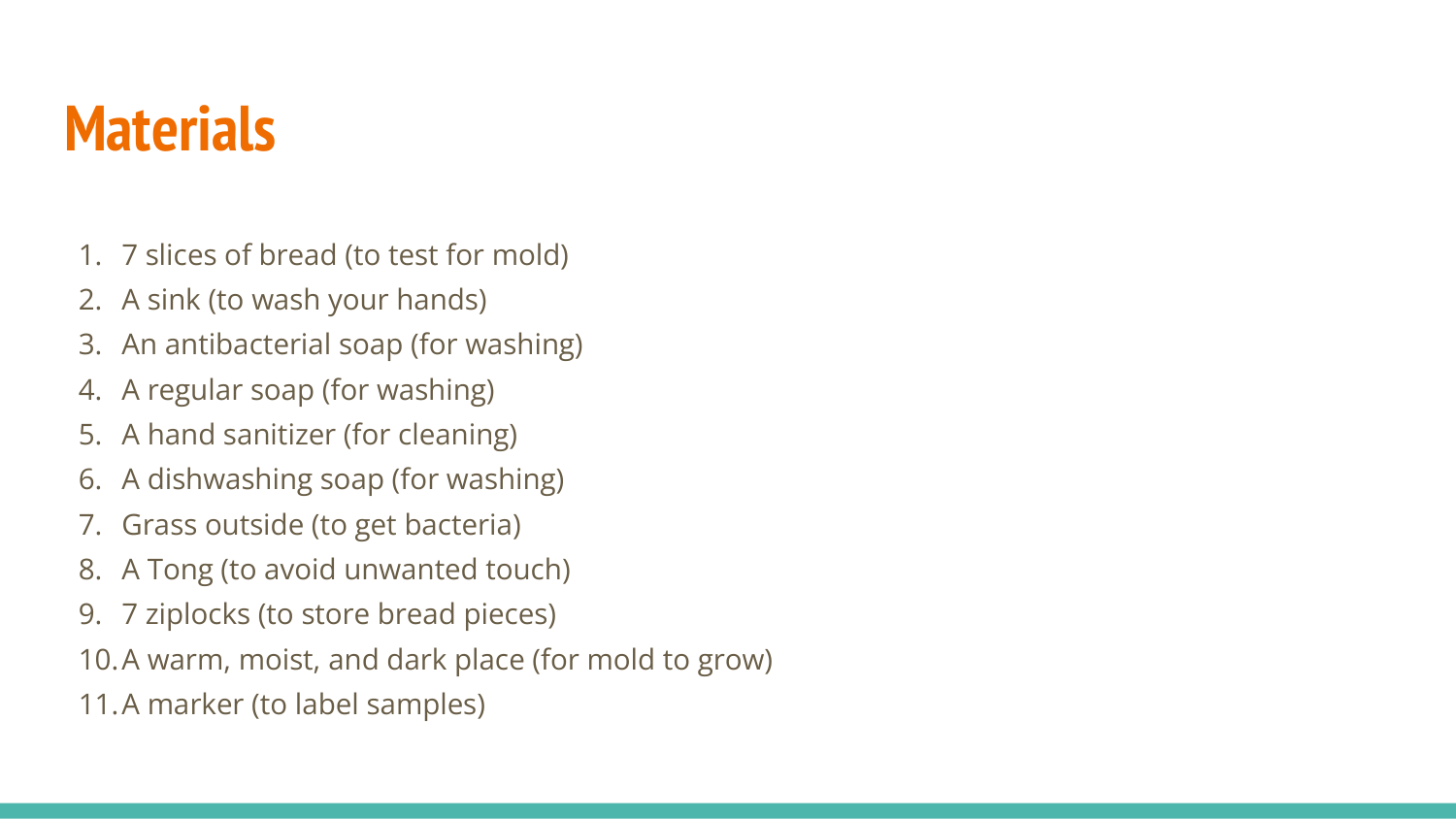

# Materials
7 slices of bread (to test for mold)
A sink (to wash your hands)
An antibacterial soap (for washing)
A regular soap (for washing)
A hand sanitizer (for cleaning)
A dishwashing soap (for washing)
Grass outside (to get bacteria)
A Tong (to avoid unwanted touch)
7 ziplocks (to store bread pieces)
A warm, moist, and dark place (for mold to grow)
A marker (to label samples)